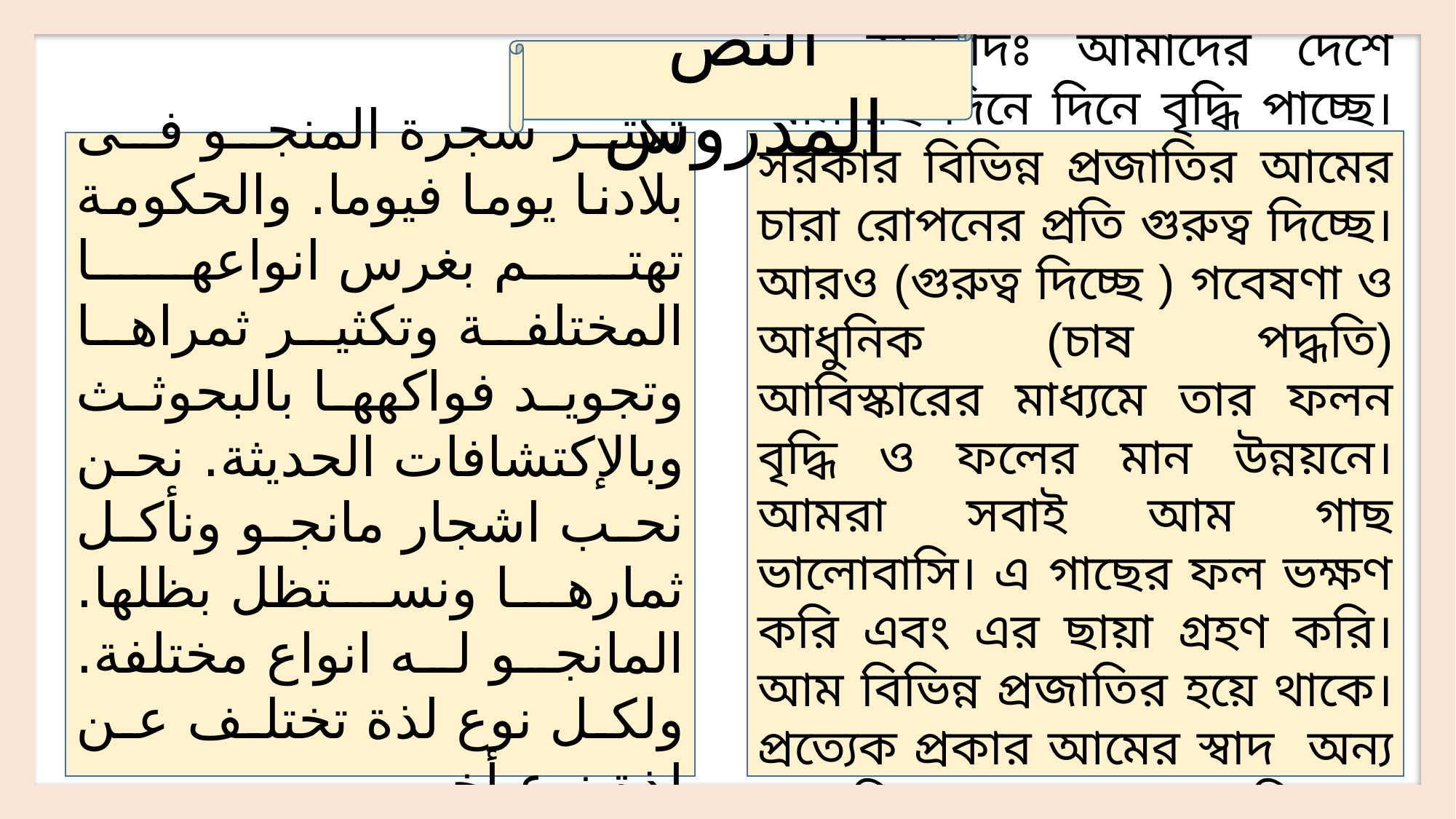

النص المدروس

	অনুবাদঃ আমাদের দেশে আমগাছ দিনে দিনে বৃদ্ধি পাচ্ছে। সরকার বিভিন্ন প্রজাতির আমের চারা রোপনের প্রতি গুরুত্ব দিচ্ছে। আরও (গুরুত্ব দিচ্ছে ) গবেষণা ও আধুনিক (চাষ পদ্ধতি) আবিস্কারের মাধ্যমে তার ফলন বৃদ্ধি ও ফলের মান উন্নয়নে। আমরা সবাই আম গাছ ভালোবাসি। এ গাছের ফল ভক্ষণ করি এবং এর ছায়া গ্রহণ করি। আম বিভিন্ন প্রজাতির হয়ে থাকে। প্রত্যেক প্রকার আমের স্বাদ  অন্য প্রজাতির স্বাদের চেয়ে ভিন্নতর হয়।
	تكثر شجرة المنجو فى بلادنا يوما فيوما. والحكومة تهتم بغرس انواعها المختلفة وتكثير ثمراها وتجويد فواكهها بالبحوثث وبالإكتشافات الحديثة. نحن نحب اشجار مانجو ونأكل ثمارها ونستظل بظلها. المانجو له انواع مختلفة. ولكل نوع لذة تختلف عن لذة نوع أخر.